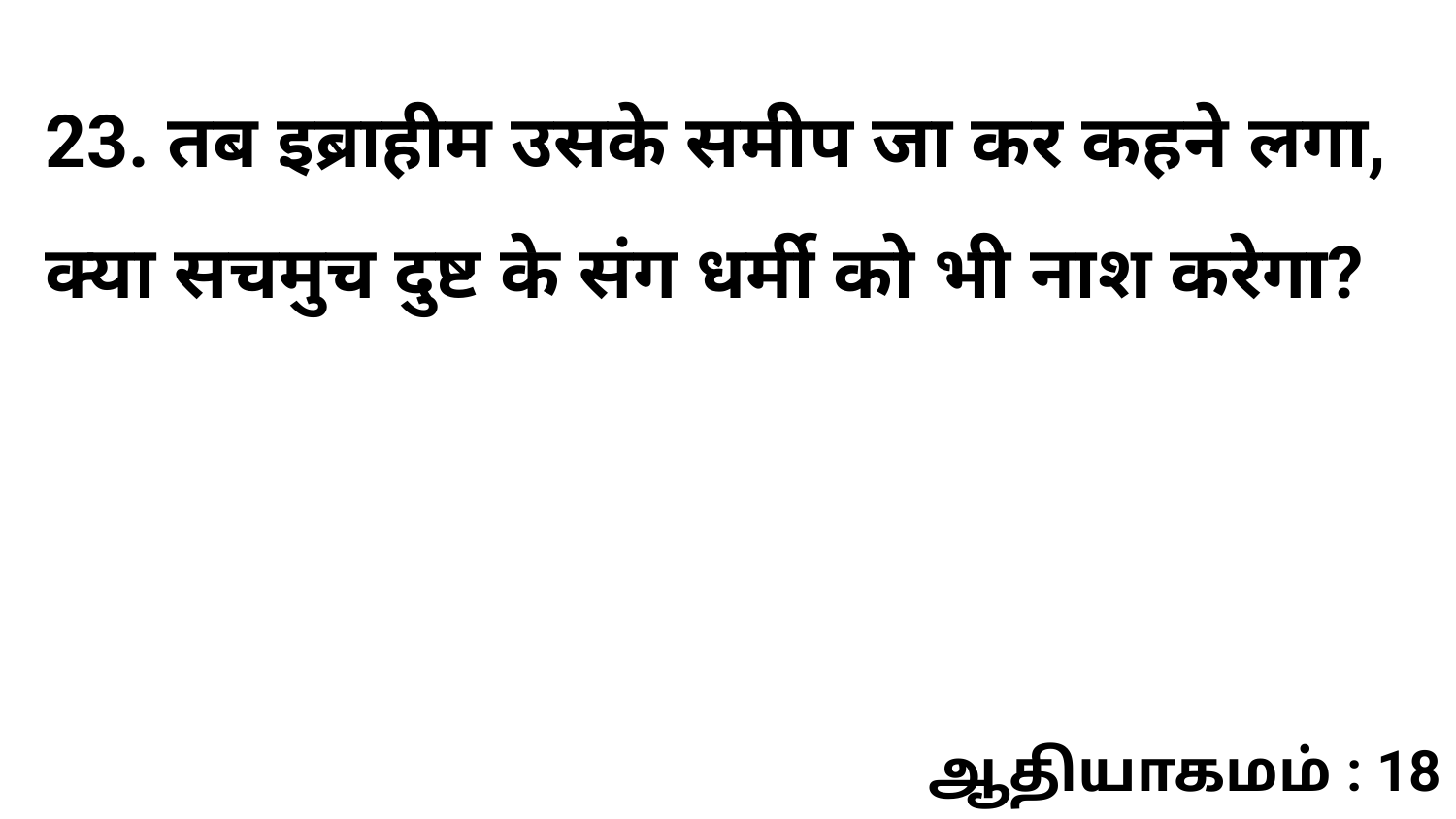

23. तब इब्राहीम उसके समीप जा कर कहने लगा, क्या सचमुच दुष्ट के संग धर्मी को भी नाश करेगा?
ஆதியாகமம் : 18